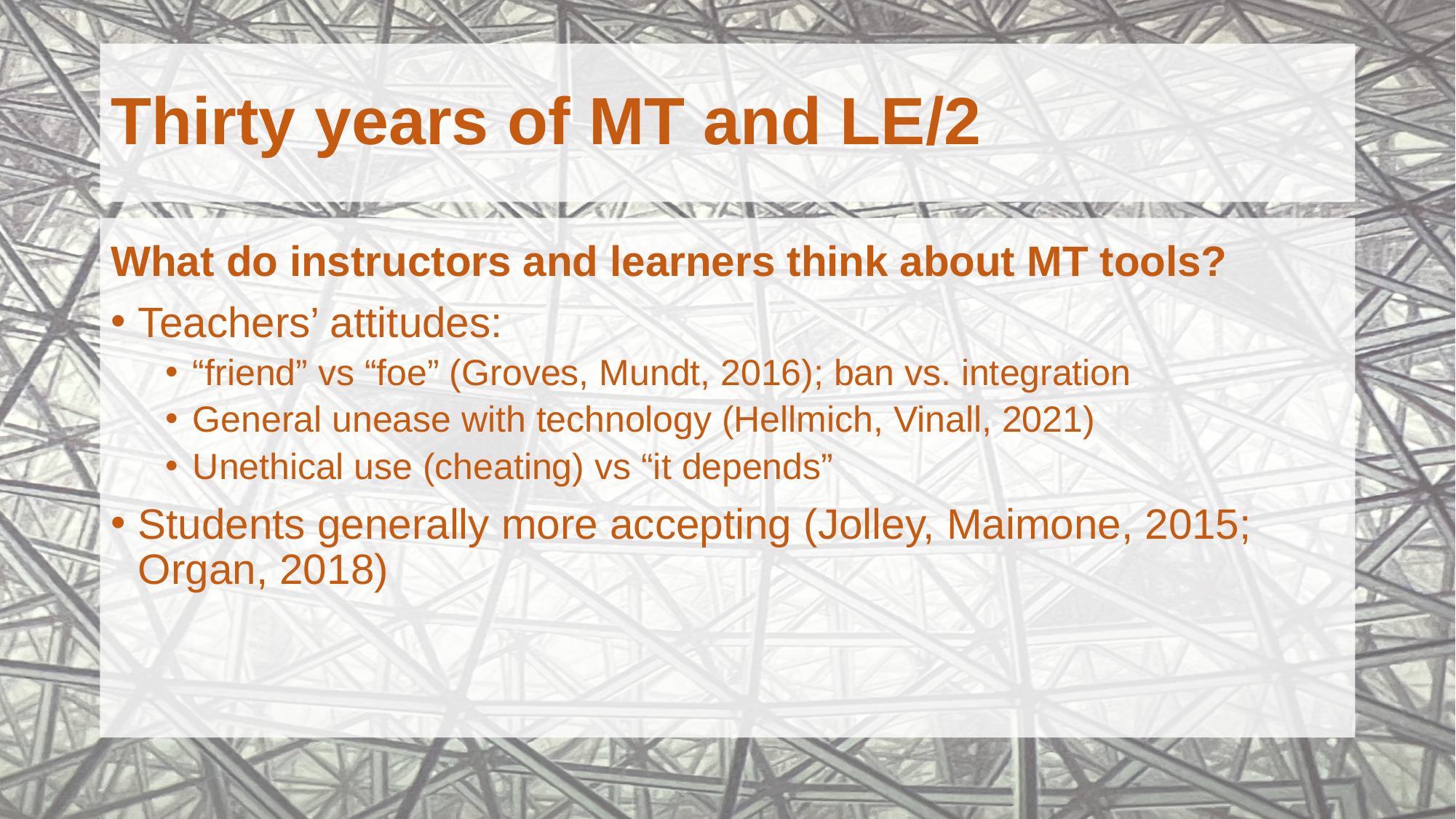

# Thirty years of MT and LE/2
What do instructors and learners think about MT tools?
Teachers’ attitudes:
“friend” vs “foe” (Groves, Mundt, 2016); ban vs. integration
General unease with technology (Hellmich, Vinall, 2021)
Unethical use (cheating) vs “it depends”
Students generally more accepting (Jolley, Maimone, 2015; Organ, 2018)